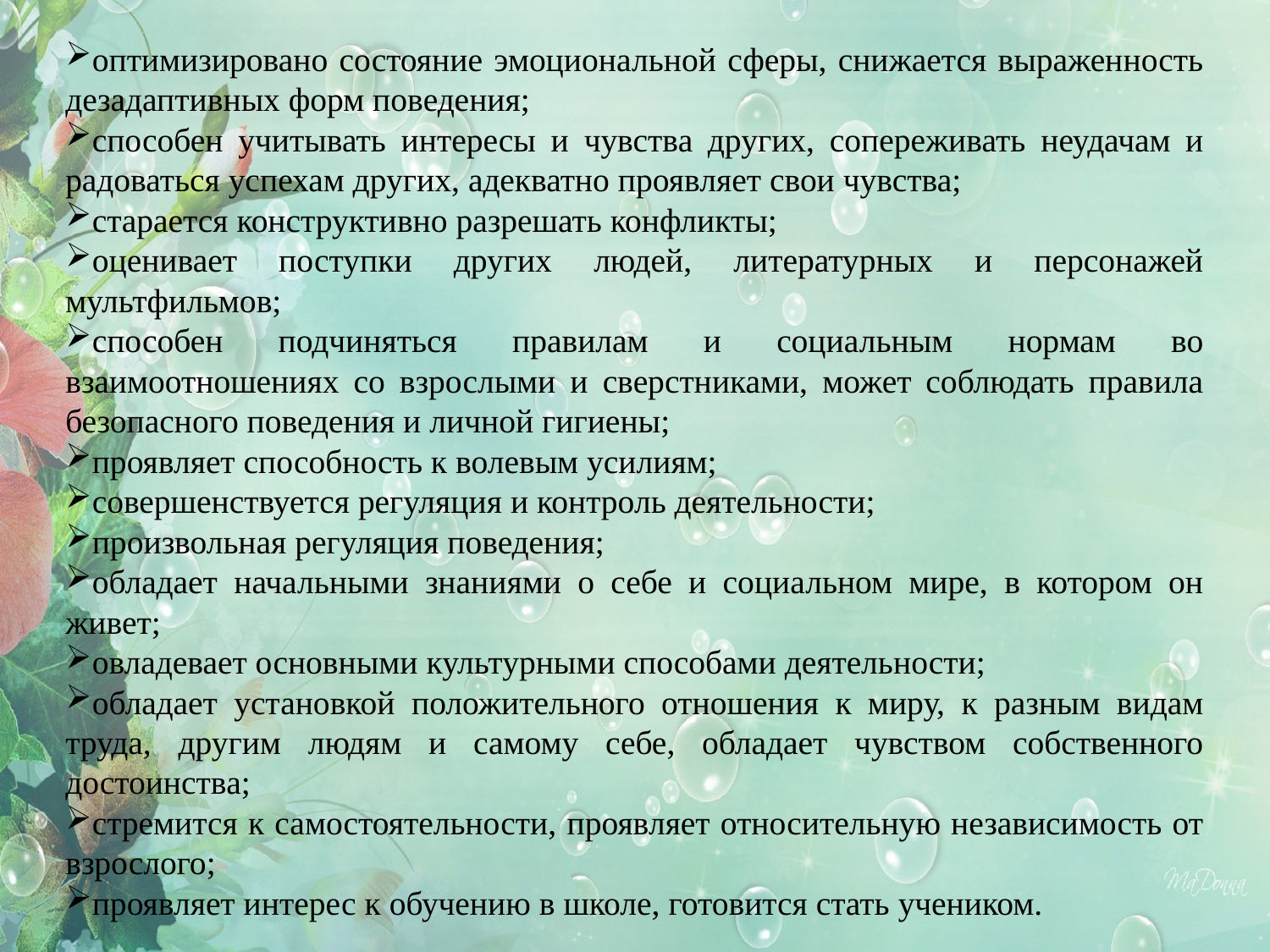

оптимизировано состояние эмоциональной сферы, снижается выраженность дезадаптивных форм поведения;
способен учитывать интересы и чувства других, сопереживать неудачам и радоваться успехам других, адекватно проявляет свои чувства;
старается конструктивно разрешать конфликты;
оценивает поступки других людей, литературных и персонажей мультфильмов;
способен подчиняться правилам и социальным нормам во взаимоотношениях со взрослыми и сверстниками, может соблюдать правила безопасного поведения и личной гигиены;
проявляет способность к волевым усилиям;
совершенствуется регуляция и контроль деятельности;
произвольная регуляция поведения;
обладает начальными знаниями о себе и социальном мире, в котором он живет;
овладевает основными культурными способами деятельности;
обладает установкой положительного отношения к миру, к разным видам труда, другим людям и самому себе, обладает чувством собственного достоинства;
стремится к самостоятельности, проявляет относительную независимость от взрослого;
проявляет интерес к обучению в школе, готовится стать учеником.